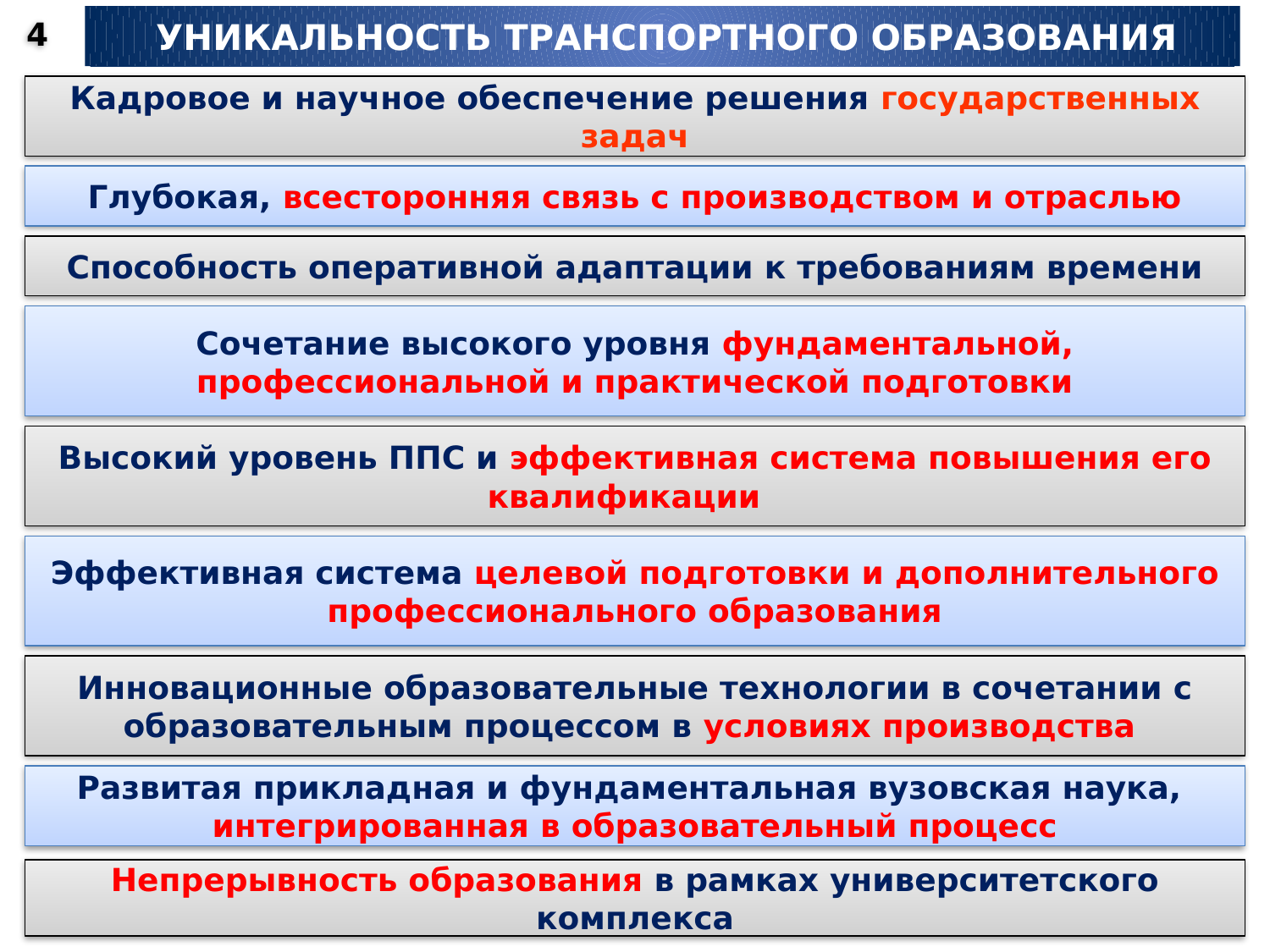

УНИКАЛЬНОСТЬ ТРАНСПОРТНОГО ОБРАЗОВАНИЯ
4
Кадровое и научное обеспечение решения государственных задач

Глубокая, всесторонняя связь с производством и отраслью

Способность оперативной адаптации к требованиям времени
Сочетание высокого уровня фундаментальной, профессиональной и практической подготовки
Высокий уровень ППС и эффективная система повышения его квалификации
Эффективная система целевой подготовки и дополнительного
профессионального образования
Инновационные образовательные технологии в сочетании с образовательным процессом в условиях производства

Развитая прикладная и фундаментальная вузовская наука,  интегрированная в образовательный процесс

Непрерывность образования в рамках университетского комплекса